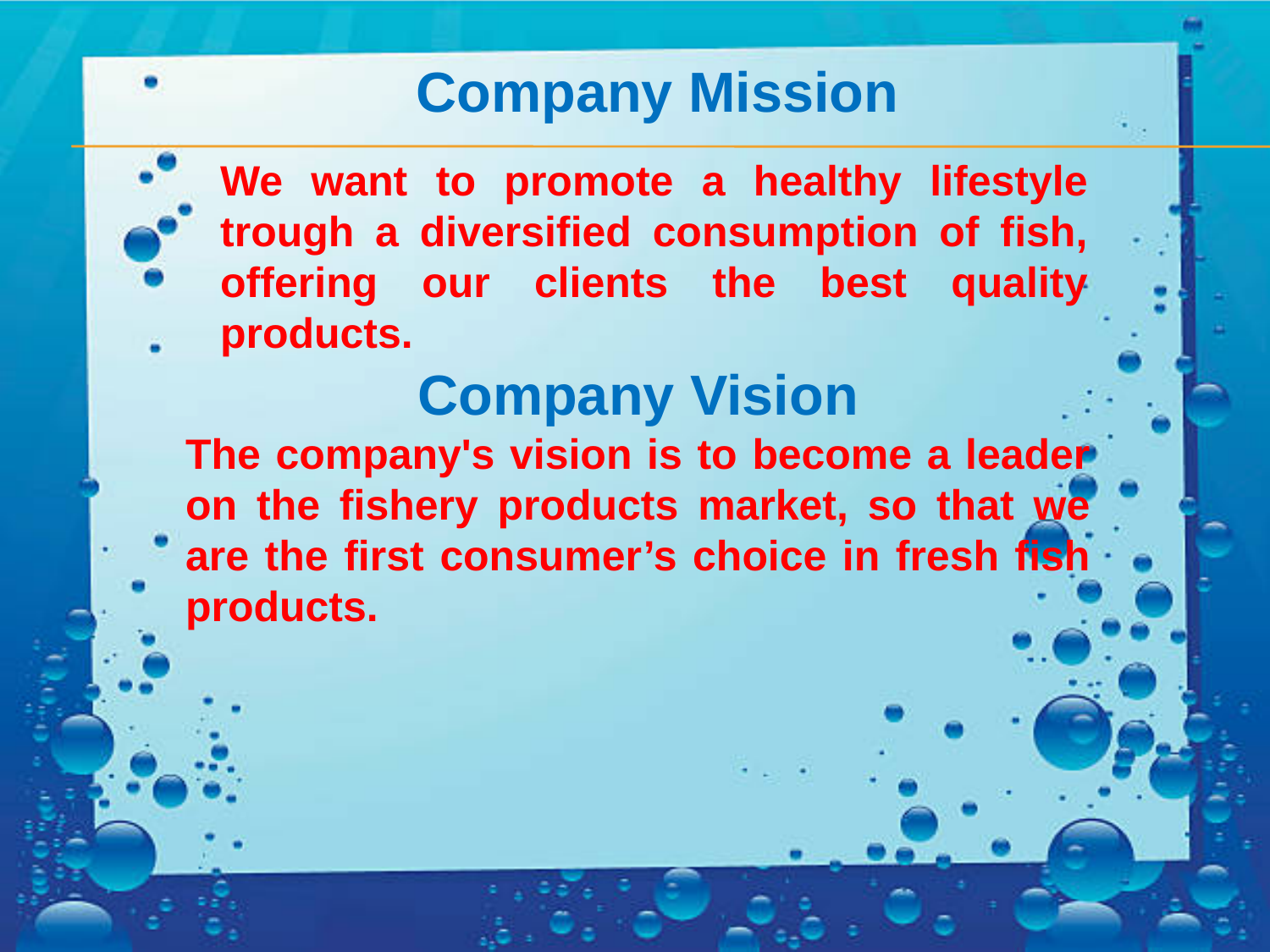

Company Mission

We want to promote a healthy lifestyle trough a diversified consumption of fish, offering our clients the best quality products.

Company Vision
The company's vision is to become a leader on the fishery products market, so that we are the first consumer’s choice in fresh fish products.